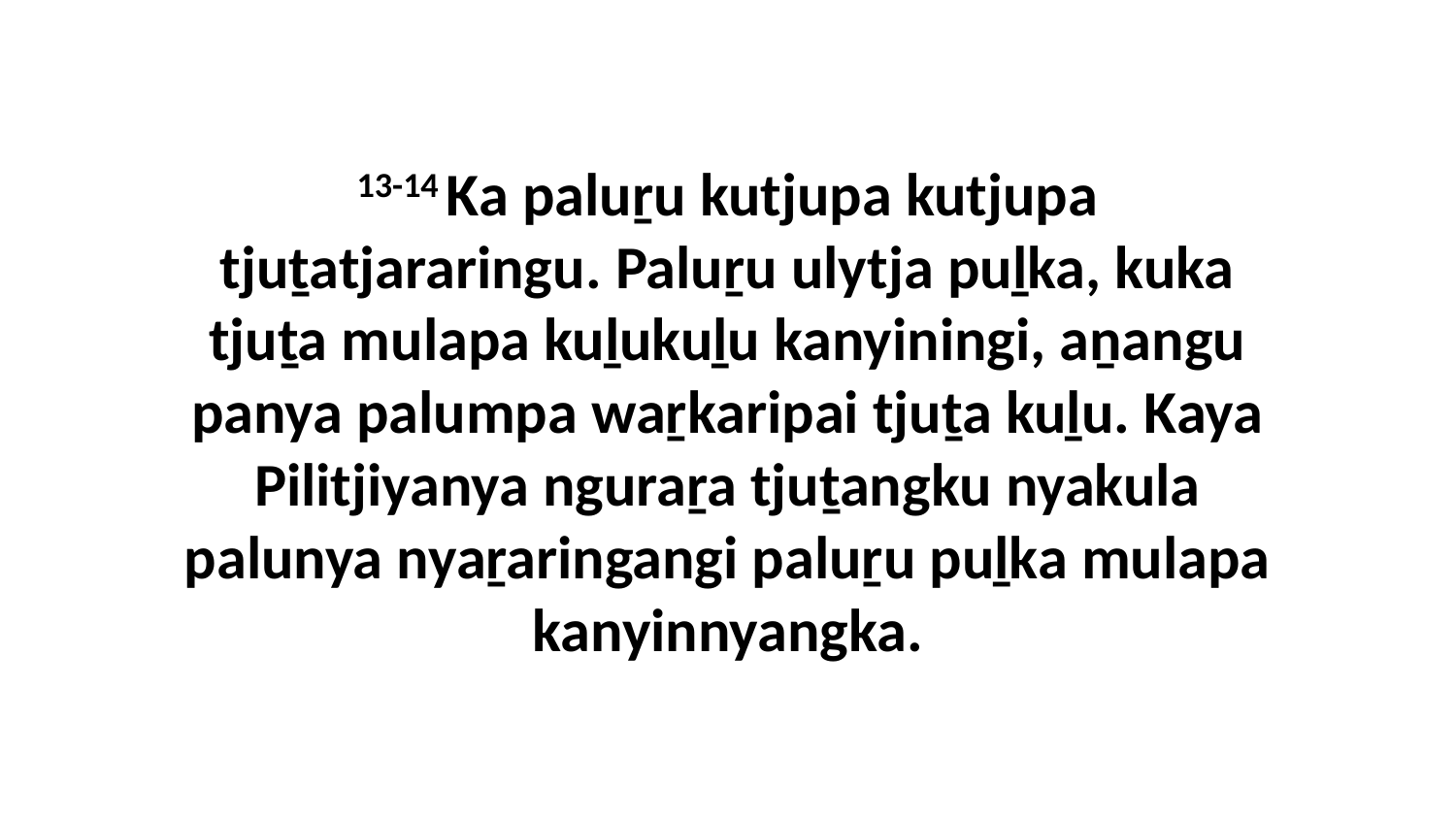

13-14 Ka paluṟu kutjupa kutjupa tjuṯatjararingu. Paluṟu ulytja puḻka, kuka tjuṯa mulapa kuḻukuḻu kanyiningi, aṉangu panya palumpa waṟkaripai tjuṯa kuḻu. Kaya Pilitjiyanya nguraṟa tjuṯangku nyakula palunya nyaṟaringangi paluṟu puḻka mulapa kanyinnyangka.